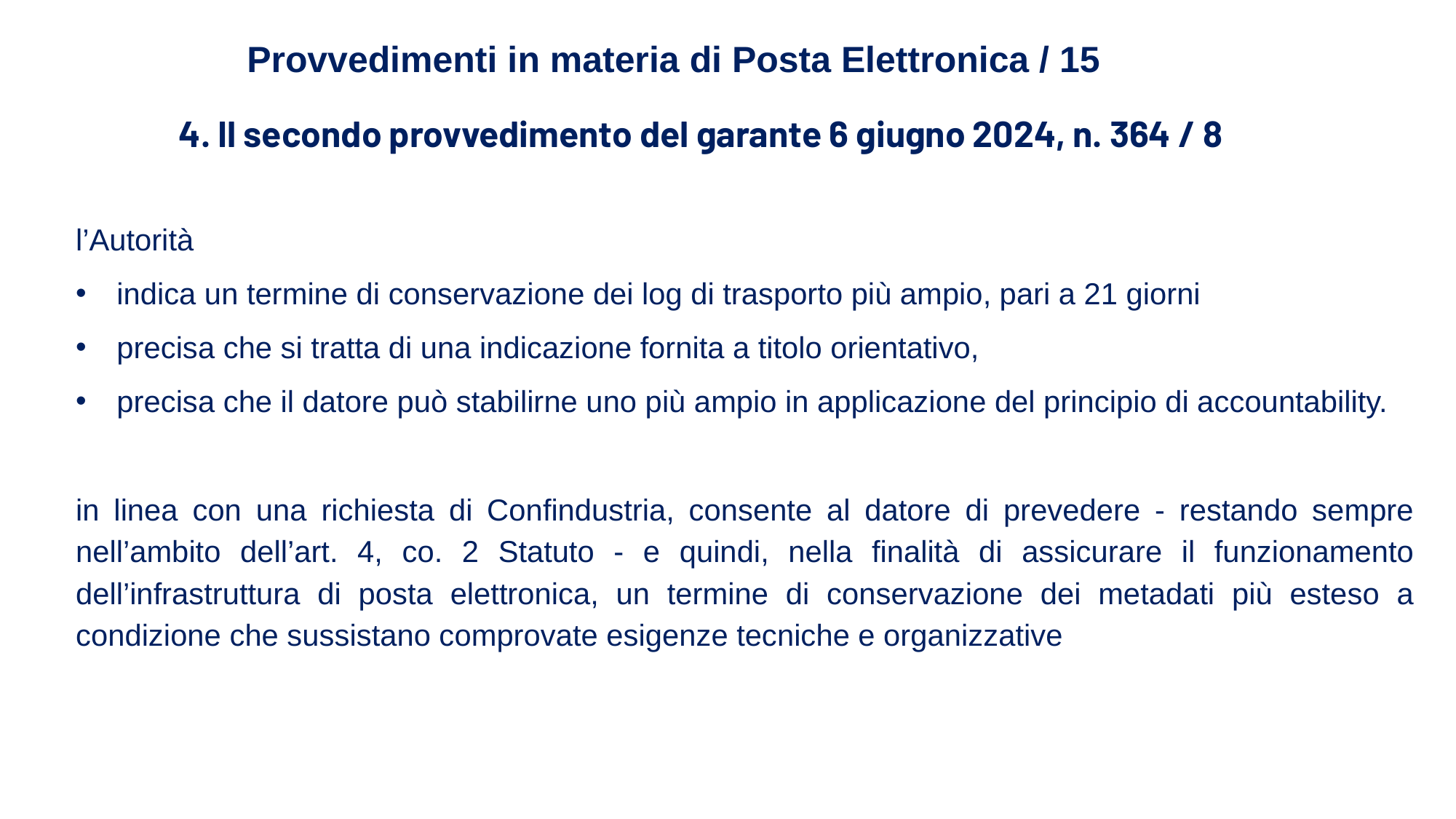

Provvedimenti in materia di Posta Elettronica / 15
4. Il secondo provvedimento del garante 6 giugno 2024, n. 364 / 8
l’Autorità
indica un termine di conservazione dei log di trasporto più ampio, pari a 21 giorni
precisa che si tratta di una indicazione fornita a titolo orientativo,
precisa che il datore può stabilirne uno più ampio in applicazione del principio di accountability.

in linea con una richiesta di Confindustria, consente al datore di prevedere - restando sempre nell’ambito dell’art. 4, co. 2 Statuto - e quindi, nella finalità di assicurare il funzionamento dell’infrastruttura di posta elettronica, un termine di conservazione dei metadati più esteso a condizione che sussistano comprovate esigenze tecniche e organizzative